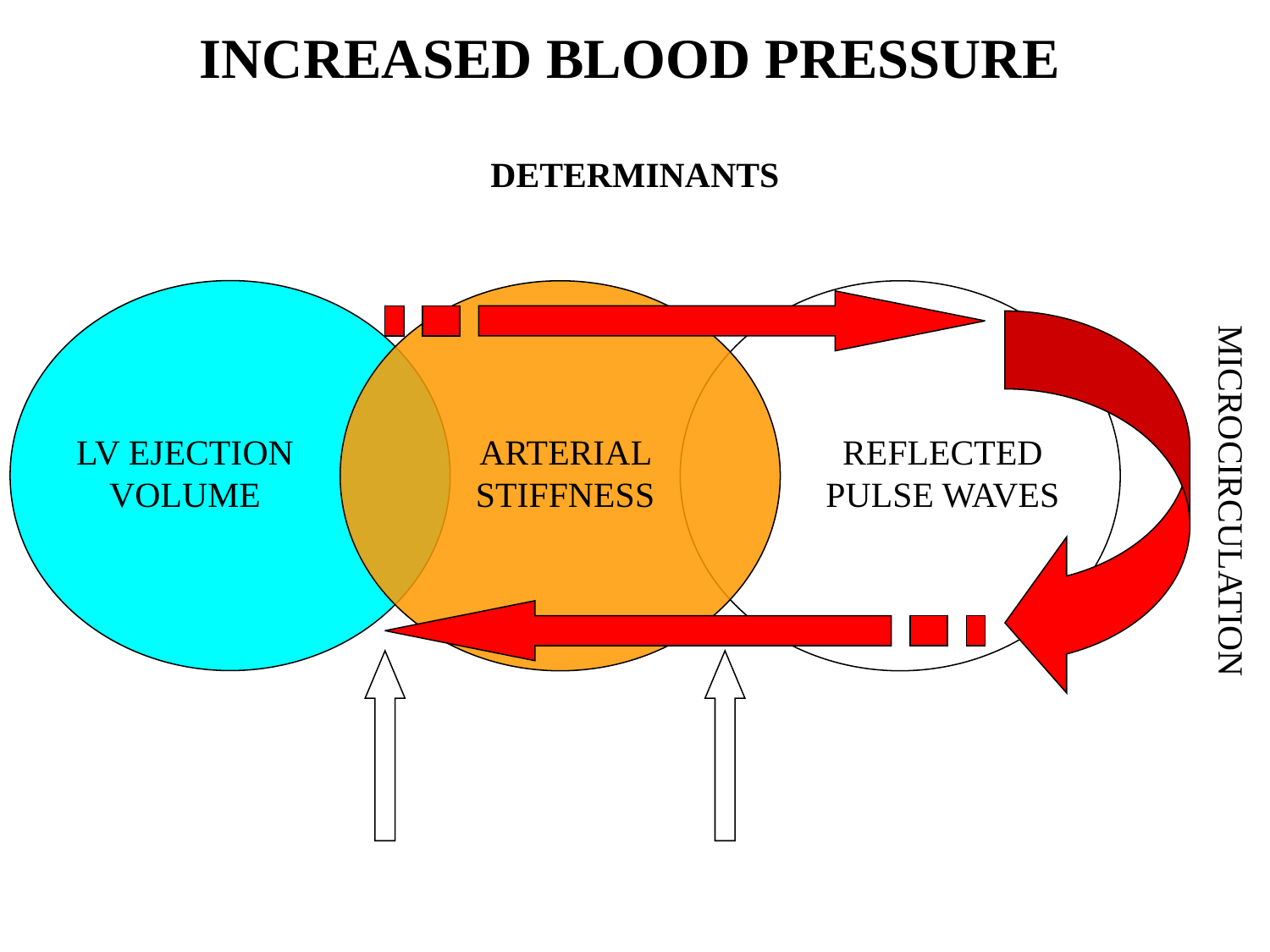

INCREASED BLOOD PRESSURE
DETERMINANTS

LV EJECTION VOLUME
ARTERIAL STIFFNESS
REFLECTED PULSE WAVES
MICROCIRCULATION

AORTA
FOREARM